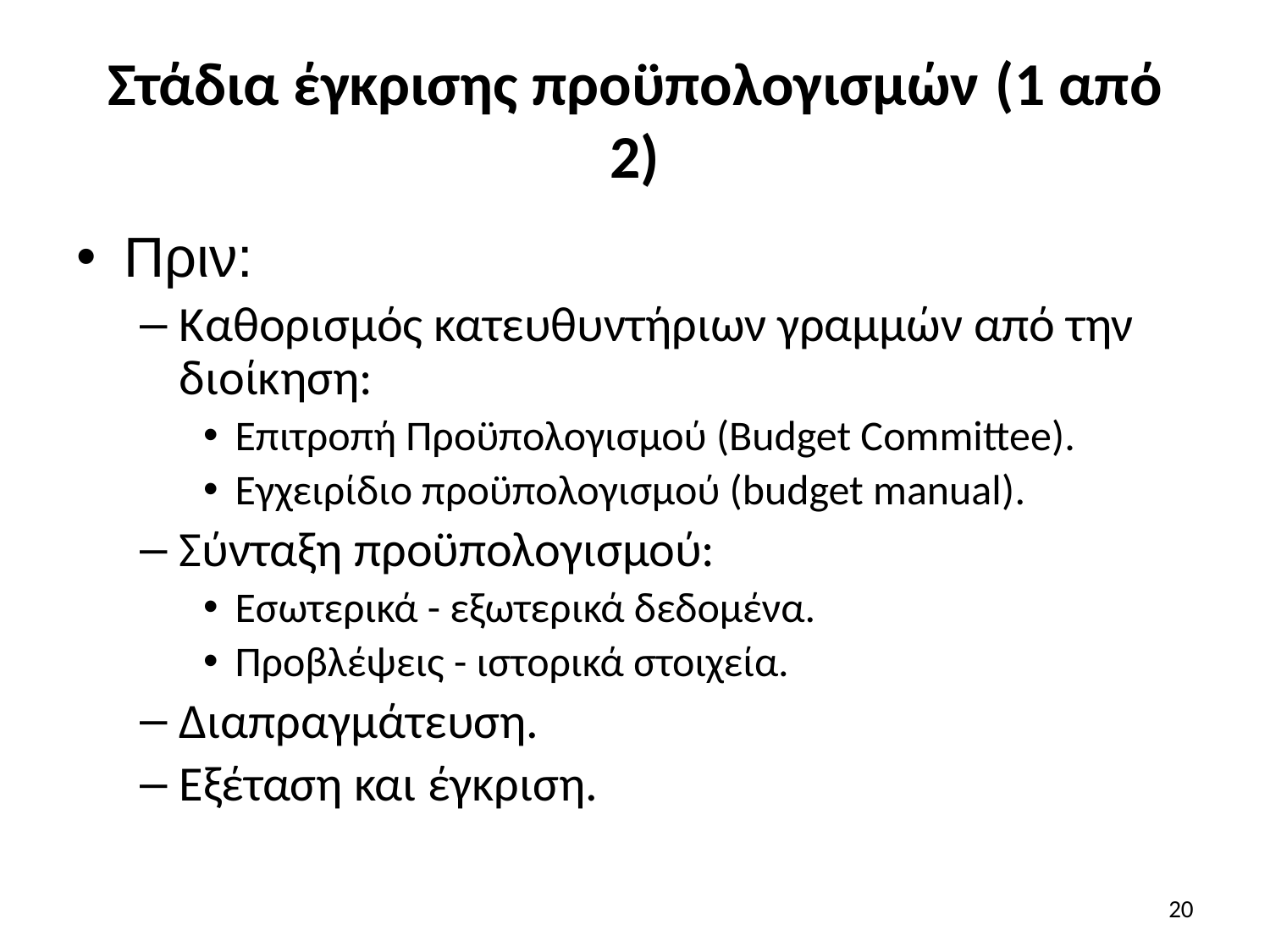

# Στάδια έγκρισης προϋπολογισμών (1 από 2)
Πριν:
Καθορισμός κατευθυντήριων γραμμών από την διοίκηση:
Επιτροπή Προϋπολογισμού (Budget Committee).
Εγχειρίδιο προϋπολογισμού (budget manual).
Σύνταξη προϋπολογισμού:
Εσωτερικά - εξωτερικά δεδομένα.
Προβλέψεις - ιστορικά στοιχεία.
Διαπραγμάτευση.
Εξέταση και έγκριση.
20